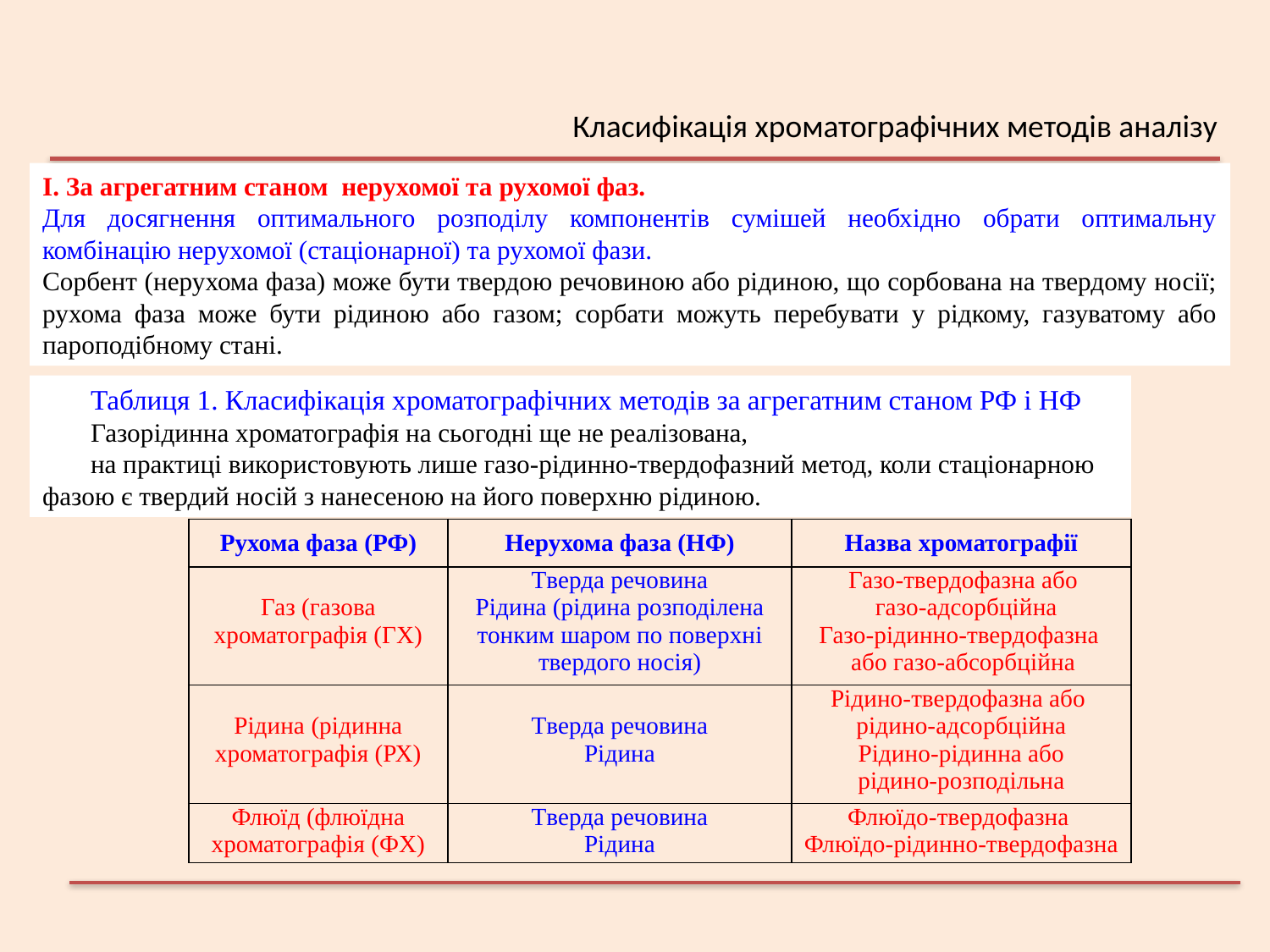

Класифікація хроматографічних методів аналізу
І. За агрегатним станом  нерухомої та рухомої фаз.
Для досягнення оптимального розподілу компонентів сумішей необхідно обрати оптимальну комбінацію нерухомої (стаціонарної) та рухомої фази.
Сорбент (нерухома фаза) може бути твердою речовиною або рідиною, що сорбована на твердому носії; рухома фаза може бути рідиною або газом; сорбати можуть перебувати у рідкому, газуватому або пароподібному стані.
Таблиця 1. Класифікація хроматографічних методів за агрегатним станом РФ і НФ
Газорідинна хроматографія на сьогодні ще не реалізована,
на практиці використовують лише газо-рідинно-твердофазний метод, коли стаціонарною фазою є твердий носій з нанесеною на його поверхню рідиною.
| Рухома фаза (РФ) | Нерухома фаза (НФ) | Назва хроматографії |
| --- | --- | --- |
| Газ (газова хроматографія (ГХ) | Тверда речовина Рідина (рідина розподілена тонким шаром по поверхні твердого носія) | Газо-твердофазна або газо-адсорбційна Газо-рідинно-твердофазна або газо-абсорбційна |
| Рідина (рідинна хроматографія (РХ) | Тверда речовина Рідина | Рідино-твердофазна або рідино-адсорбційна Рідино-рідинна або рідино-розподільна |
| Флюїд (флюїдна хроматографія (ФХ) | Тверда речовина Рідина | Флюїдо-твердофазна Флюїдо-рідинно-твердофазна |